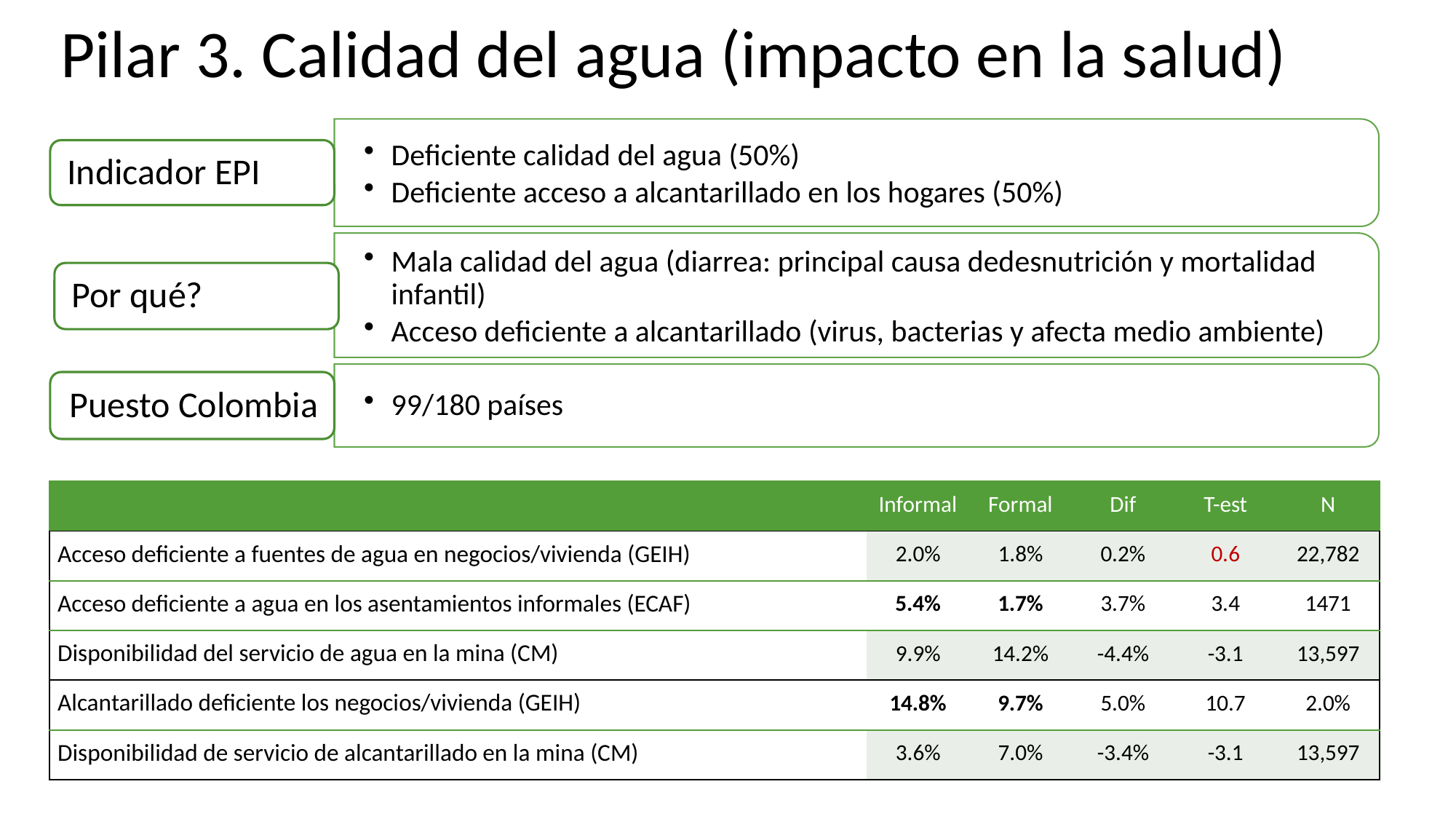

# Pilar 3. Calidad del agua (impacto en la salud)

Deficiente calidad del agua (50%)
Deficiente acceso a alcantarillado en los hogares (50%)

Indicador EPI

Mala calidad del agua (diarrea: principal causa dedesnutrición y mortalidad infantil)
Acceso deficiente a alcantarillado (virus, bacterias y afecta medio ambiente)

Por qué?
99/180 países
Puesto Colombia
|  | Informal | Formal | Dif | T-est | N |
| --- | --- | --- | --- | --- | --- |
| Acceso deficiente a fuentes de agua en negocios/vivienda (GEIH) | 2.0% | 1.8% | 0.2% | 0.6 | 22,782 |
| Acceso deficiente a agua en los asentamientos informales (ECAF) | 5.4% | 1.7% | 3.7% | 3.4 | 1471 |
| Disponibilidad del servicio de agua en la mina (CM) | 9.9% | 14.2% | -4.4% | -3.1 | 13,597 |
| Alcantarillado deficiente los negocios/vivienda (GEIH) | 14.8% | 9.7% | 5.0% | 10.7 | 2.0% |
| Disponibilidad de servicio de alcantarillado en la mina (CM) | 3.6% | 7.0% | -3.4% | -3.1 | 13,597 |